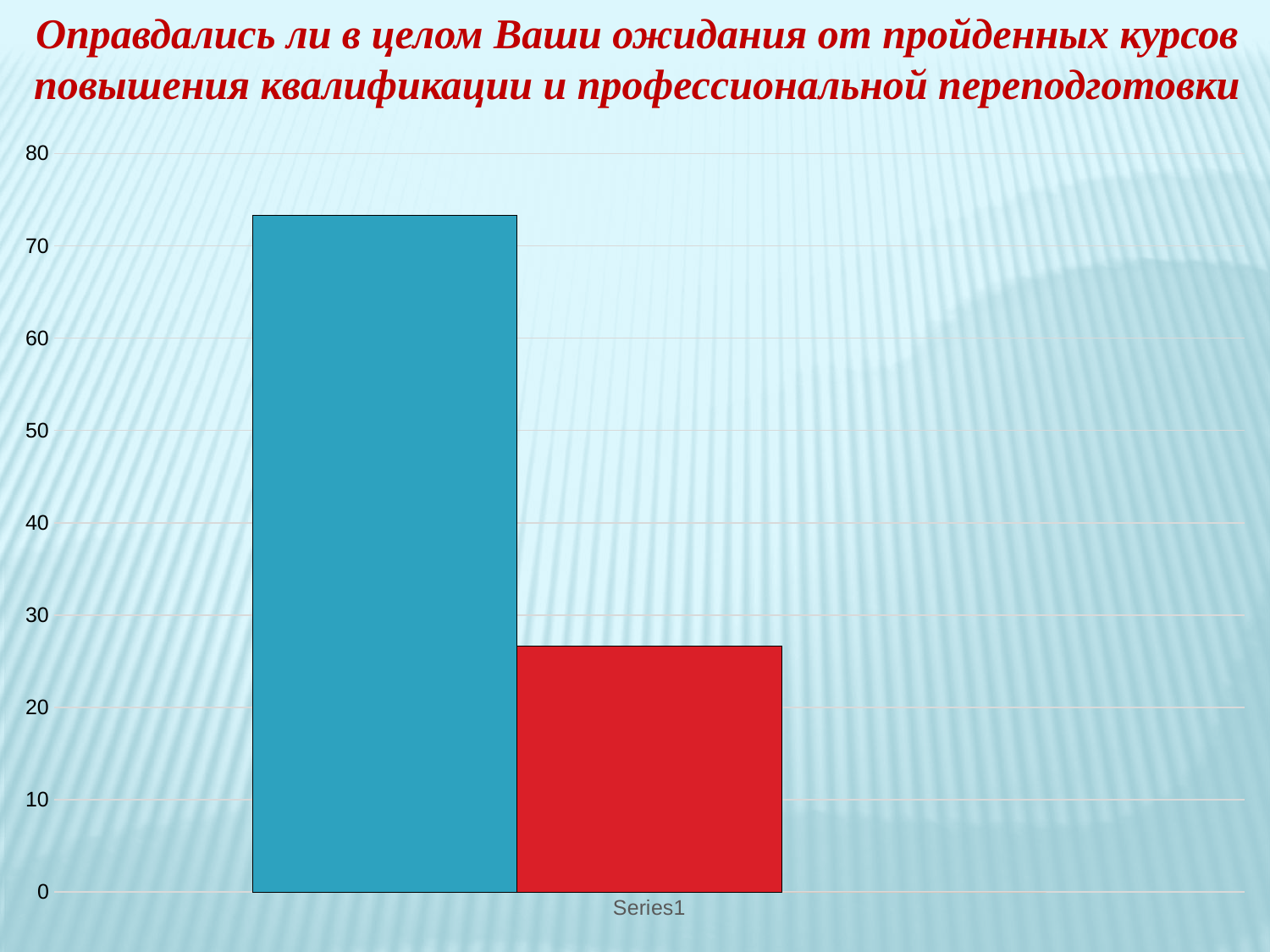

Оправдались ли в целом Ваши ожидания от пройденных курсов повышения квалификации и профессиональной переподготовки

### Chart

| Category | да | да, частично | нет |
|---|---|---|---|
|  | 73.34 | 26.66 | 0.0 |